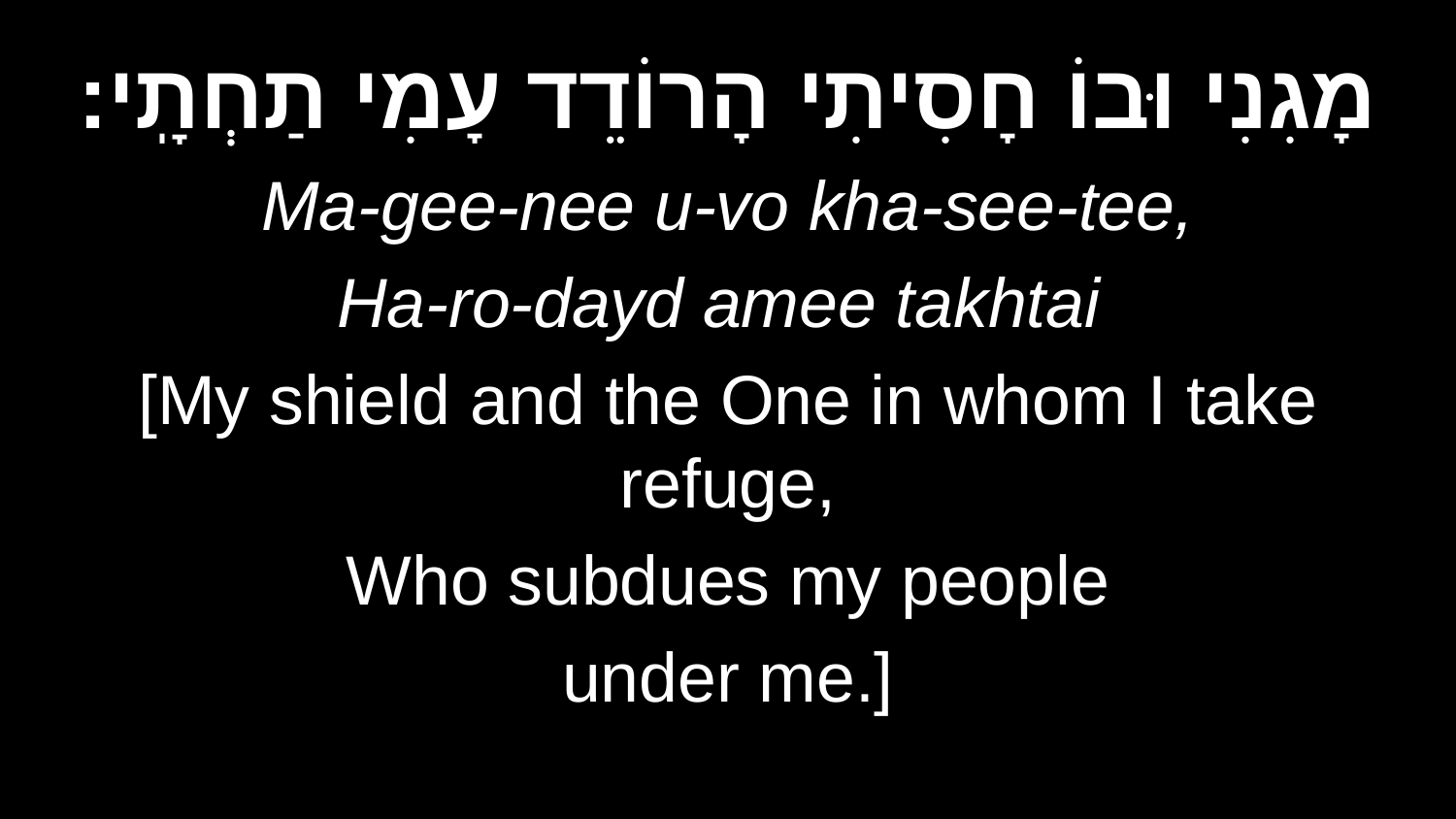

מָגִנִי וּבוֹ חָסִיתִי הָרוֹדֵד עָמִי תַחְתָֽי:
Ma-gee-nee u-vo kha-see-tee,
Ha-ro-dayd amee takhtai
[My shield and the One in whom I take refuge,
 Who subdues my people
under me.]